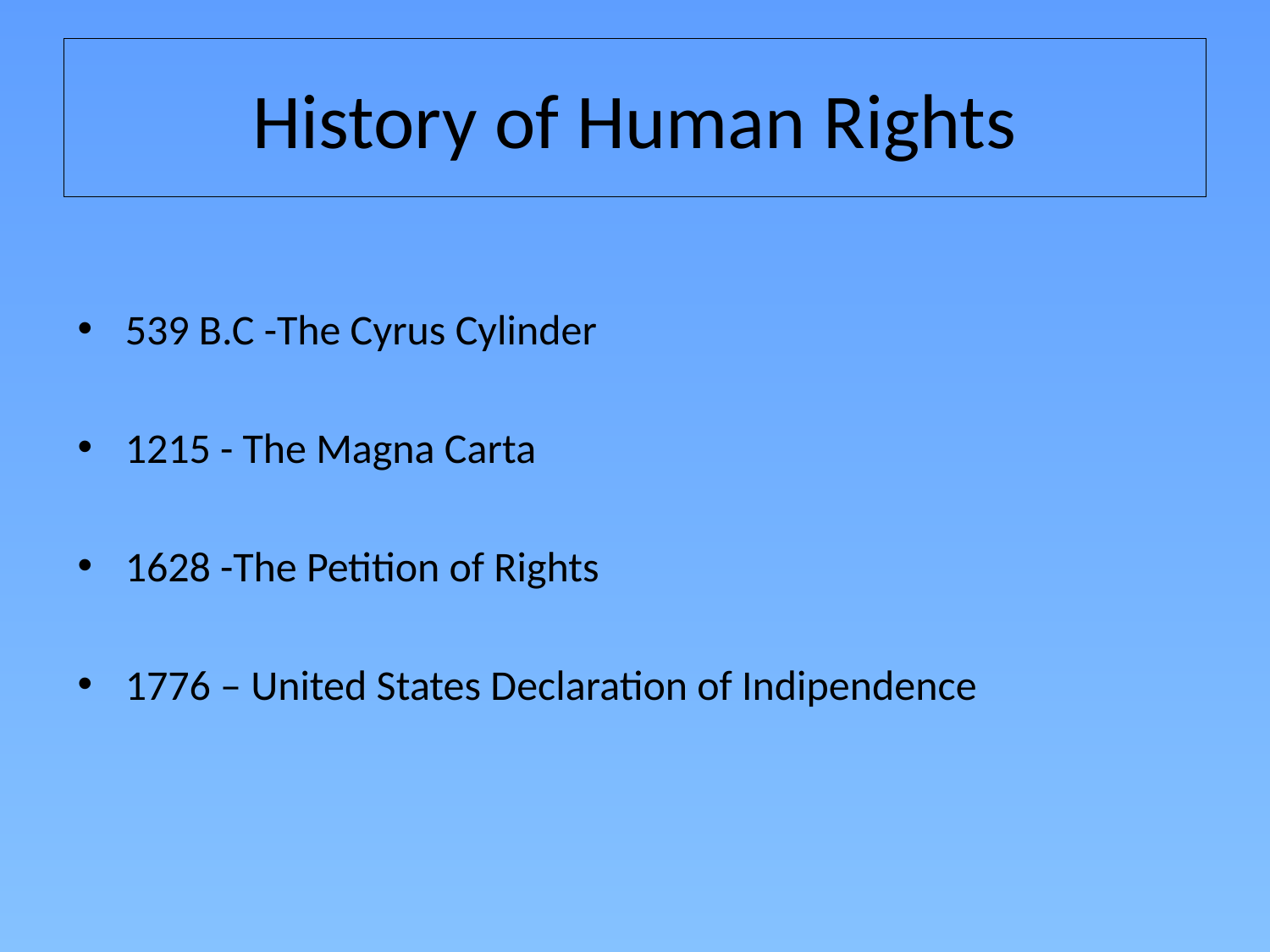

# History of Human Rights
539 B.C -The Cyrus Cylinder

1215 - The Magna Carta

1628 -The Petition of Rights

1776 – United States Declaration of Indipendence